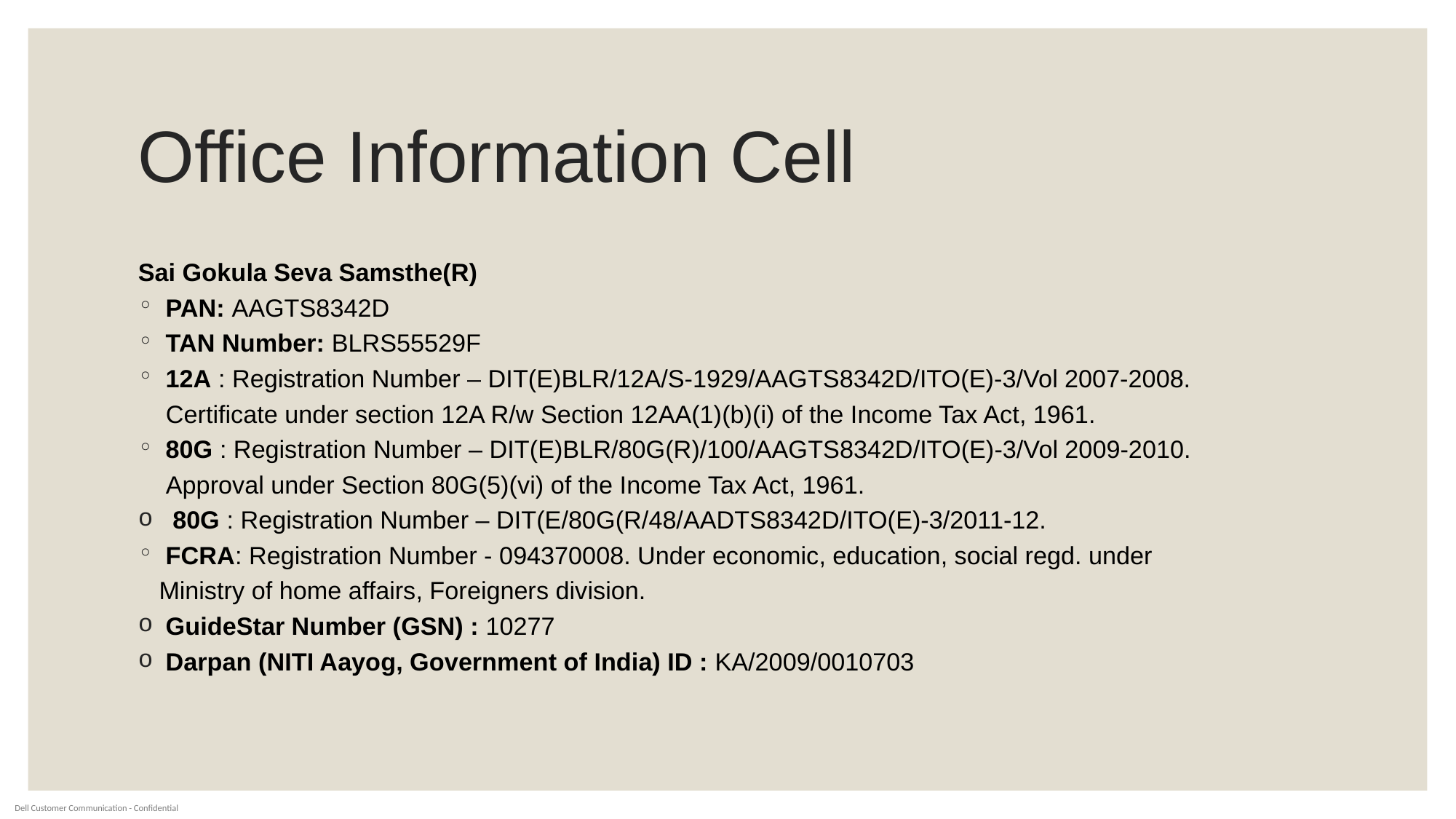

# Office Information Cell
Sai Gokula Seva Samsthe(R)
PAN: AAGTS8342D
TAN Number: BLRS55529F
12A : Registration Number – DIT(E)BLR/12A/S-1929/AAGTS8342D/ITO(E)-3/Vol 2007-2008.
    Certificate under section 12A R/w Section 12AA(1)(b)(i) of the Income Tax Act, 1961.
80G : Registration Number – DIT(E)BLR/80G(R)/100/AAGTS8342D/ITO(E)-3/Vol 2009-2010.
    Approval under Section 80G(5)(vi) of the Income Tax Act, 1961.
 80G : Registration Number – DIT(E/80G(R/48/AADTS8342D/ITO(E)-3/2011-12.
FCRA: Registration Number - 094370008. Under economic, education, social regd. under
   Ministry of home affairs, Foreigners division.
GuideStar Number (GSN) : 10277
Darpan (NITI Aayog, Government of India) ID : KA/2009/0010703